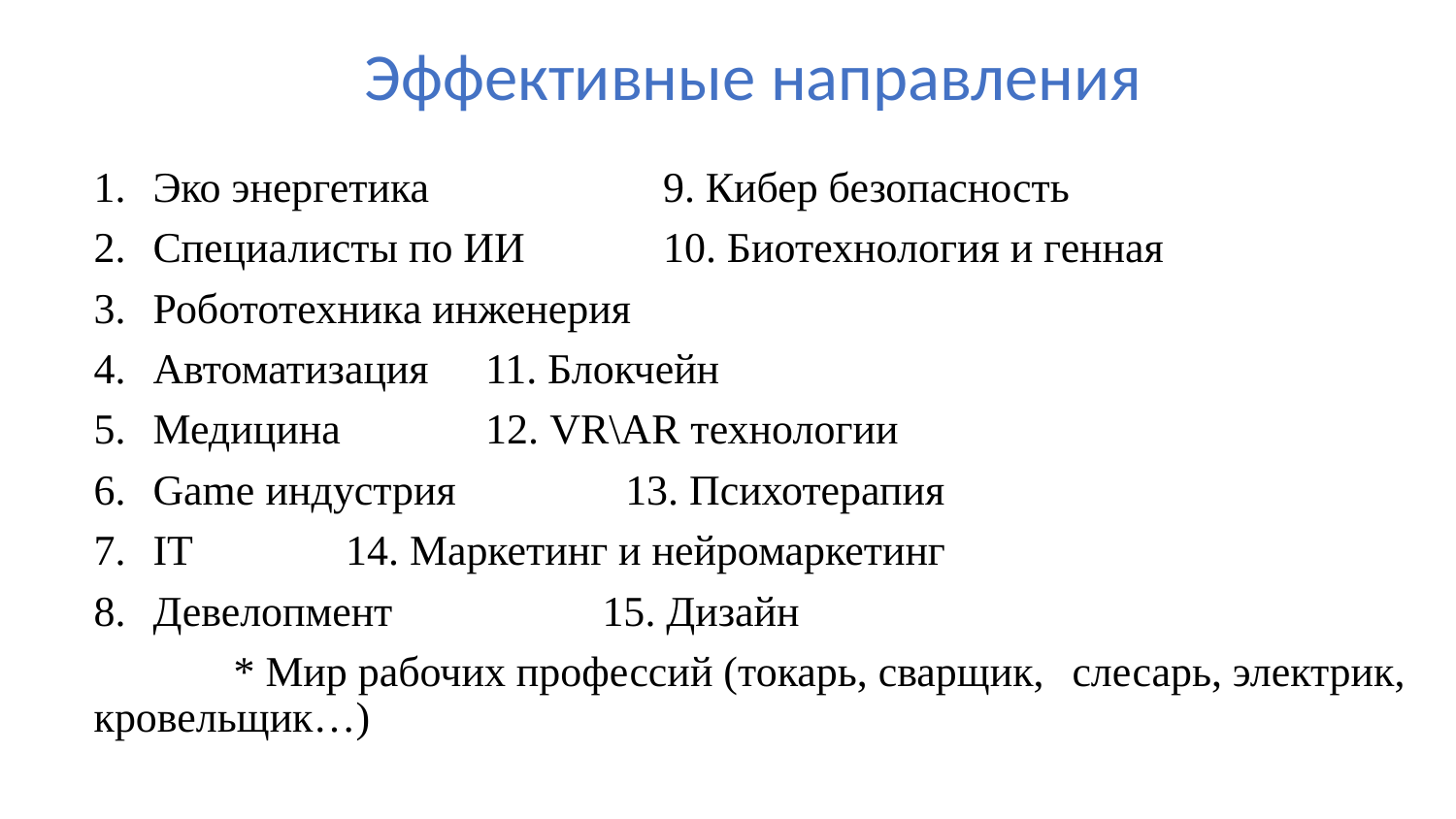

# Эффективные направления
Эко энергетика                      9. Кибер безопасность
Специалисты по ИИ             10. Биотехнология и генная
Робототехника			инженерия
Автоматизация		     11. Блокчейн
Медицина			     12. VR\AR технологии
Game индустрия		     13. Психотерапия
IT					     14. Маркетинг и нейромаркетинг
Девелопмент		                15. Дизайн
			* Мир рабочих профессий (токарь, сварщик, 				слесарь, электрик, кровельщик…)